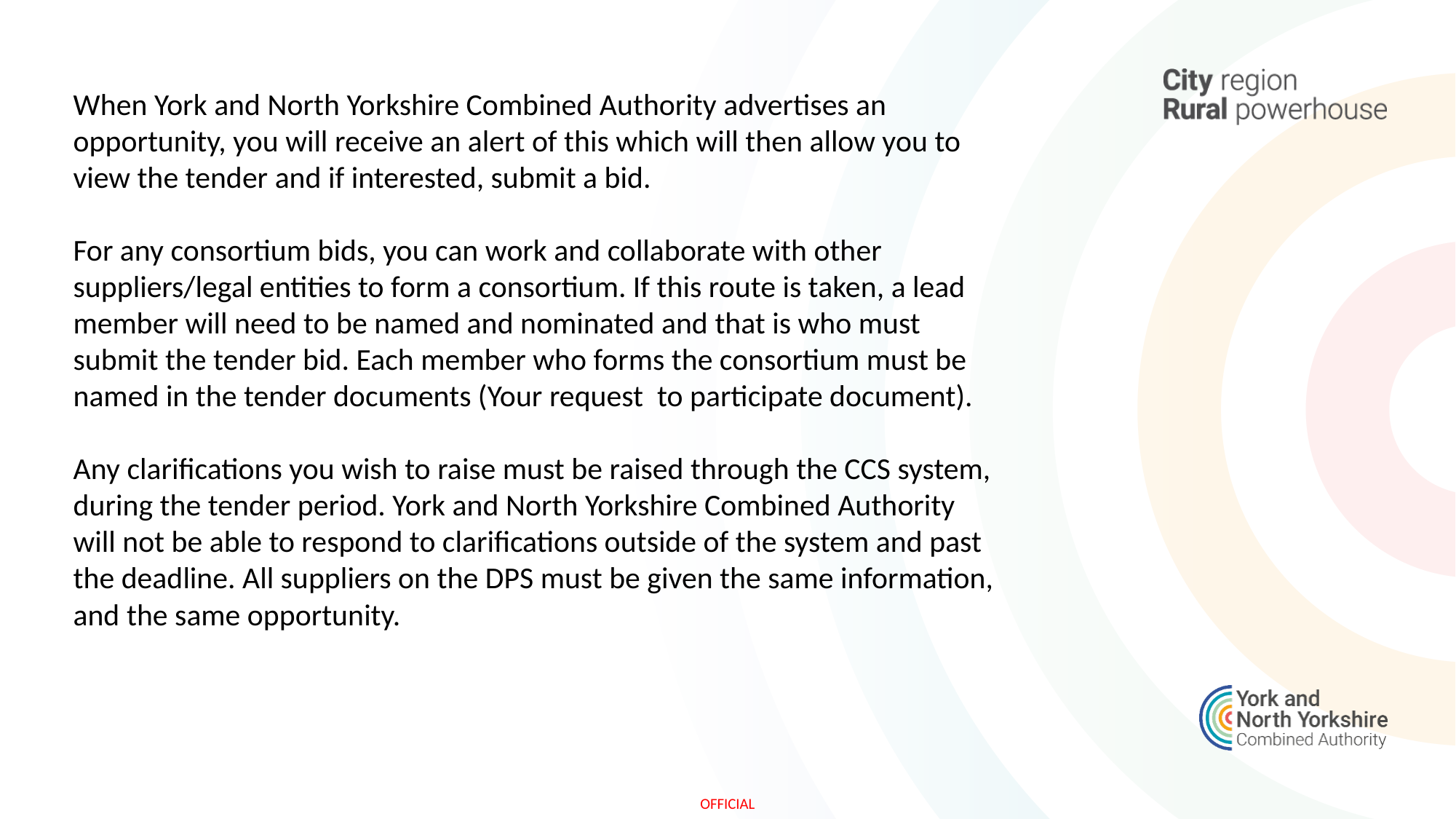

When York and North Yorkshire Combined Authority advertises an opportunity, you will receive an alert of this which will then allow you to view the tender and if interested, submit a bid.

For any consortium bids, you can work and collaborate with other suppliers/legal entities to form a consortium. If this route is taken, a lead member will need to be named and nominated and that is who must submit the tender bid. Each member who forms the consortium must be named in the tender documents (Your request  to participate document).

Any clarifications you wish to raise must be raised through the CCS system, during the tender period. York and North Yorkshire Combined Authority will not be able to respond to clarifications outside of the system and past the deadline. All suppliers on the DPS must be given the same information, and the same opportunity.